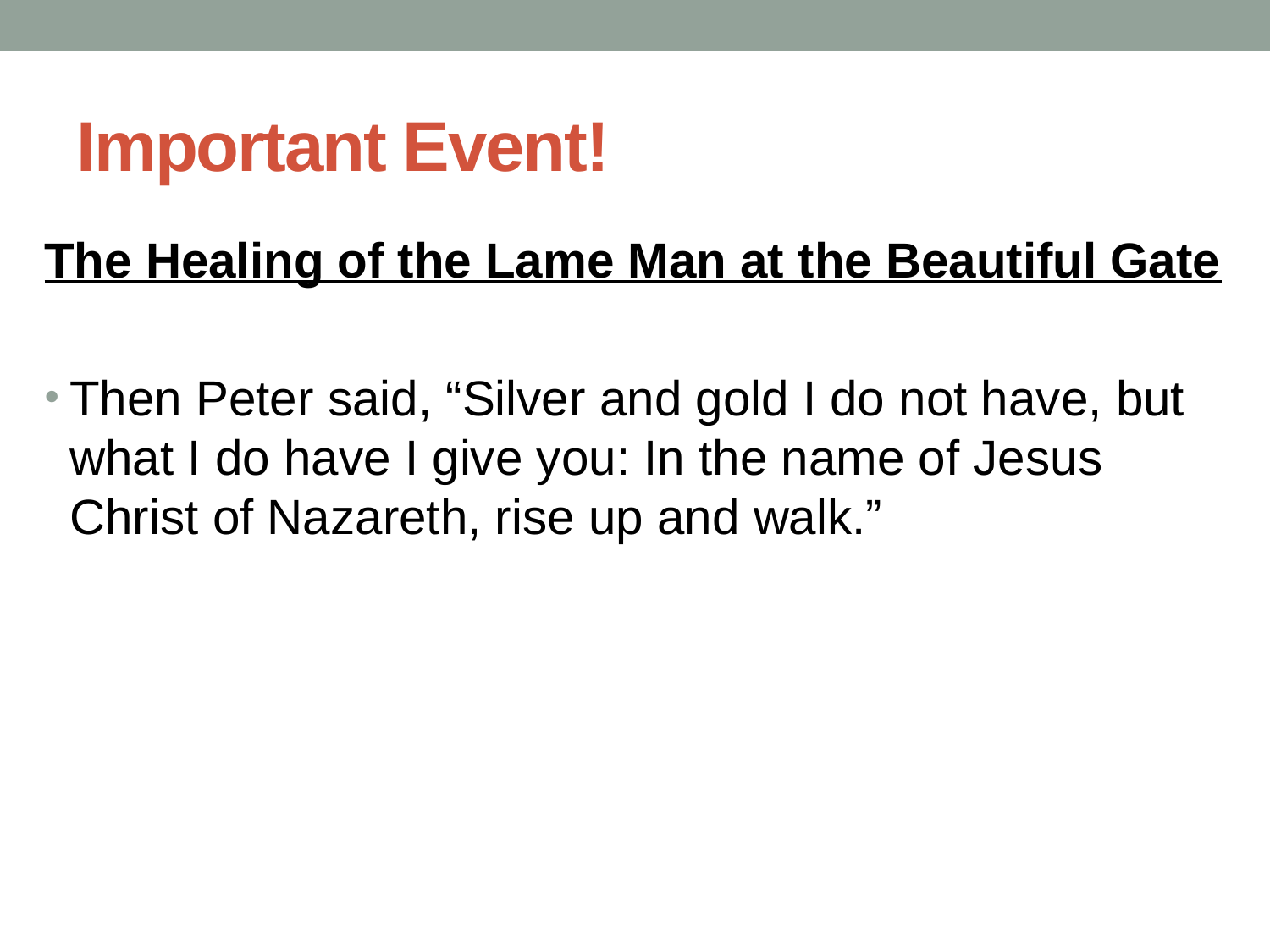

# Important Event!
The Healing of the Lame Man at the Beautiful Gate

Then Peter said, “Silver and gold I do not have, but what I do have I give you: In the name of Jesus Christ of Nazareth, rise up and walk.”